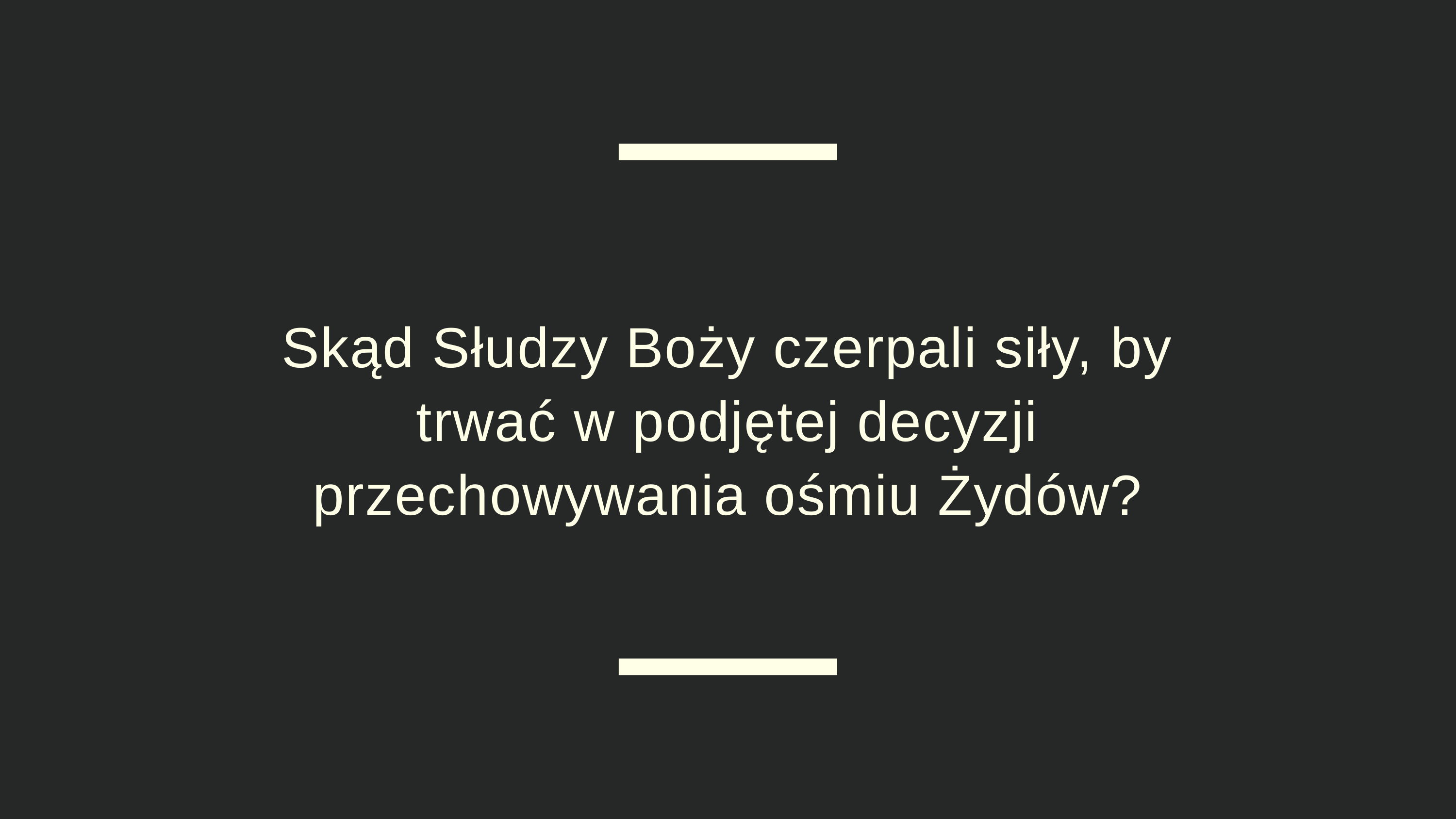

Skąd Słudzy Boży czerpali siły, by trwać w podjętej decyzji przechowywania ośmiu Żydów?